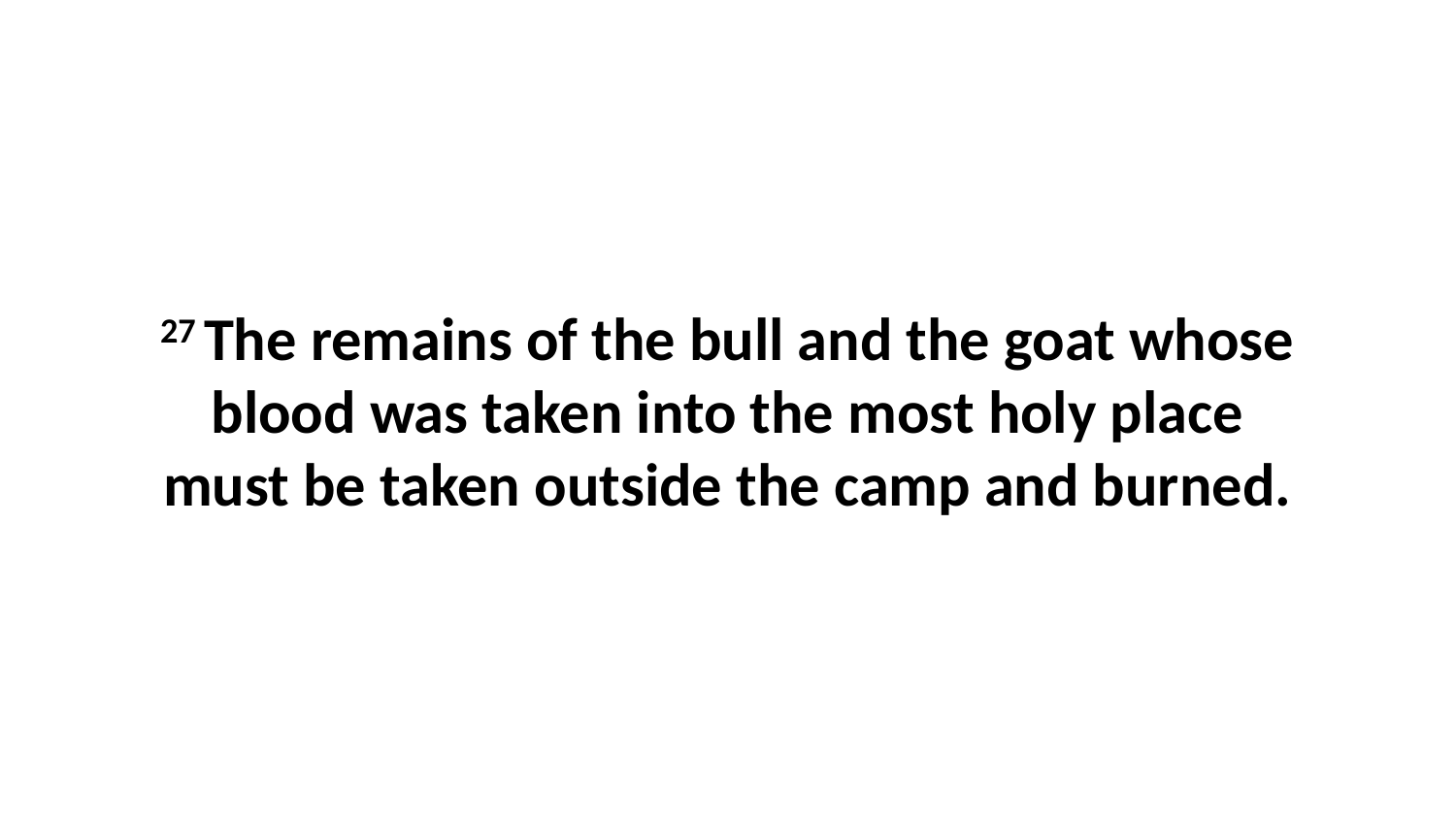

27 The remains of the bull and the goat whose blood was taken into the most holy place must be taken outside the camp and burned.